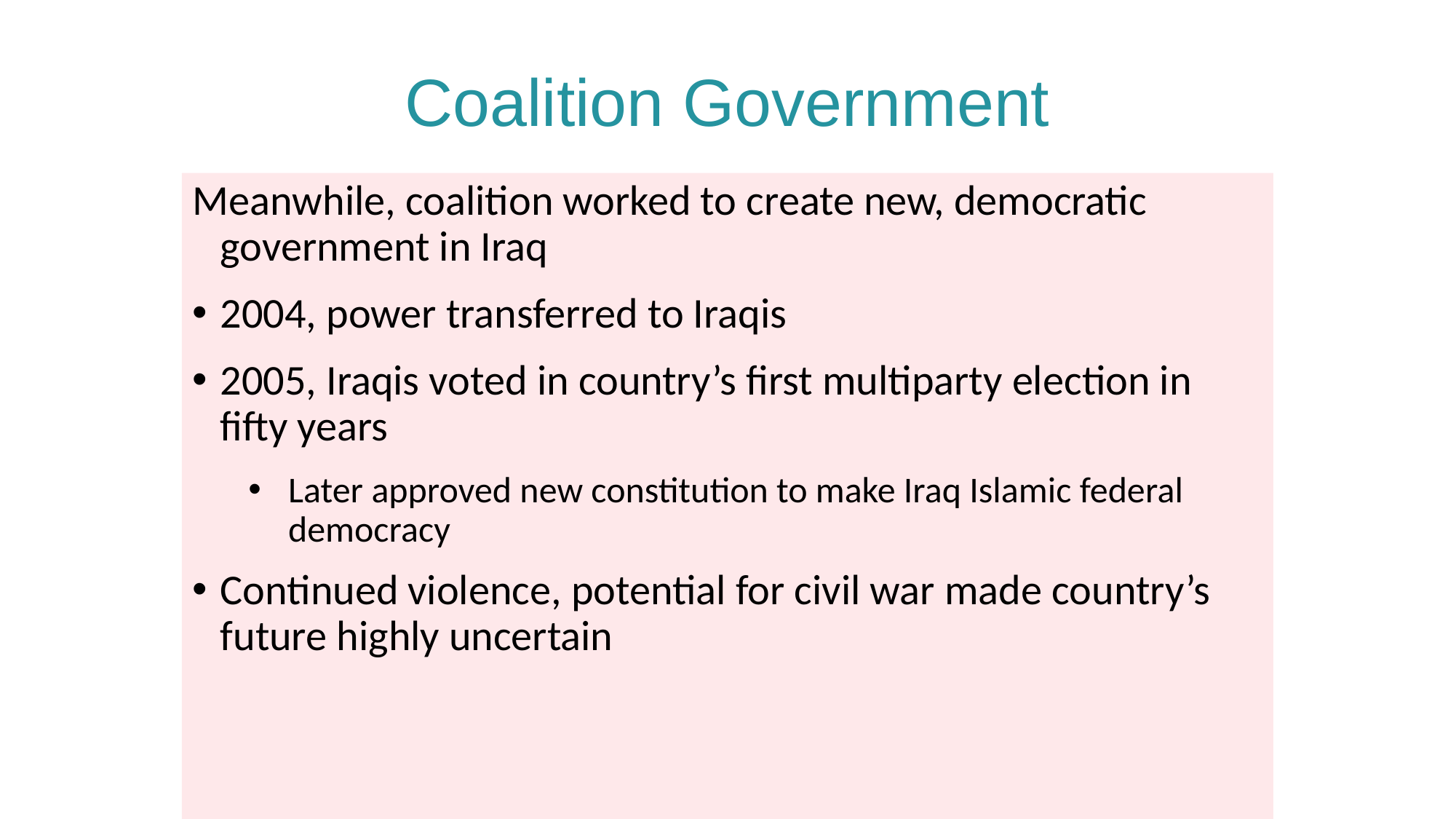

Coalition Government
Meanwhile, coalition worked to create new, democratic government in Iraq
2004, power transferred to Iraqis
2005, Iraqis voted in country’s first multiparty election in fifty years
Later approved new constitution to make Iraq Islamic federal democracy
Continued violence, potential for civil war made country’s future highly uncertain